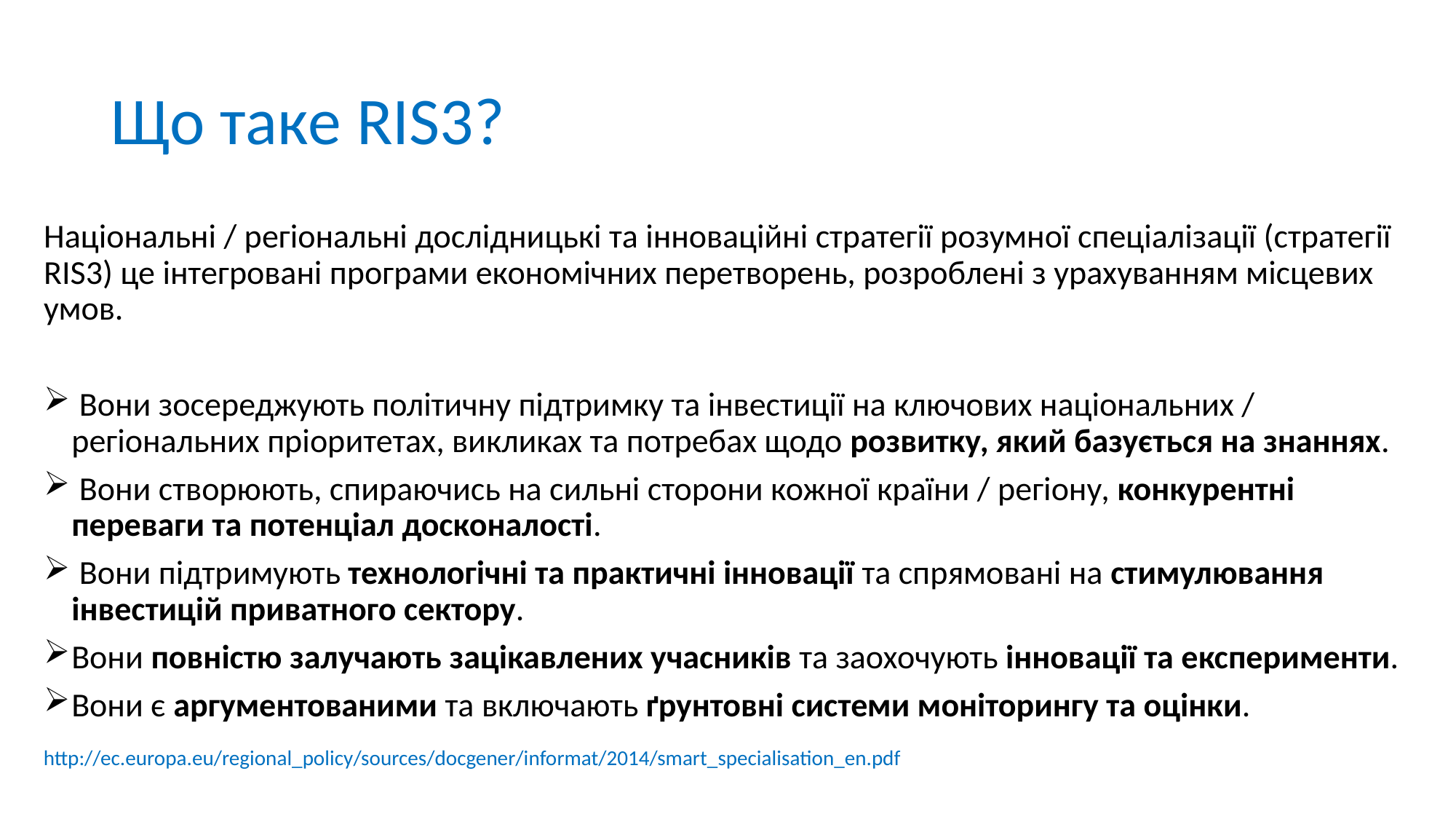

# Що таке RIS3?
Національні / регіональні дослідницькі та інноваційні стратегії розумної спеціалізації (стратегії RIS3) це інтегровані програми економічних перетворень, розроблені з урахуванням місцевих умов.

 Вони зосереджують політичну підтримку та інвестиції на ключових національних / регіональних пріоритетах, викликах та потребах щодо розвитку, який базується на знаннях.
 Вони створюють, спираючись на сильні сторони кожної країни / регіону, конкурентні переваги та потенціал досконалості.
 Вони підтримують технологічні та практичні інновації та спрямовані на стимулювання інвестицій приватного сектору.
Вони повністю залучають зацікавлених учасників та заохочують інновації та експерименти.
Вони є аргументованими та включають ґрунтовні системи моніторингу та оцінки.
http://ec.europa.eu/regional_policy/sources/docgener/informat/2014/smart_specialisation_en.pdf